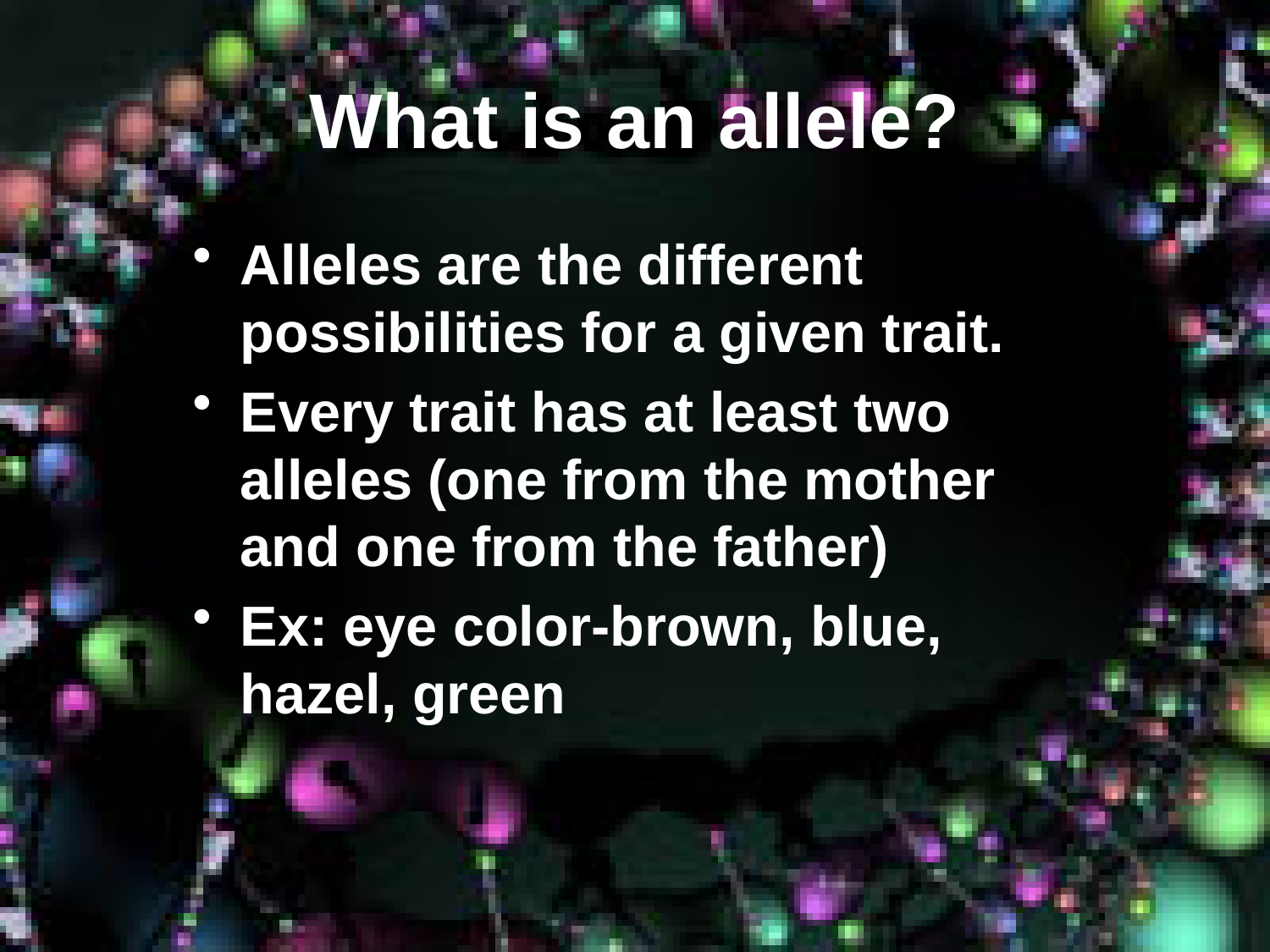

# What is an allele?
Alleles are the different possibilities for a given trait.
Every trait has at least two alleles (one from the mother and one from the father)
Ex: eye color-brown, blue, hazel, green